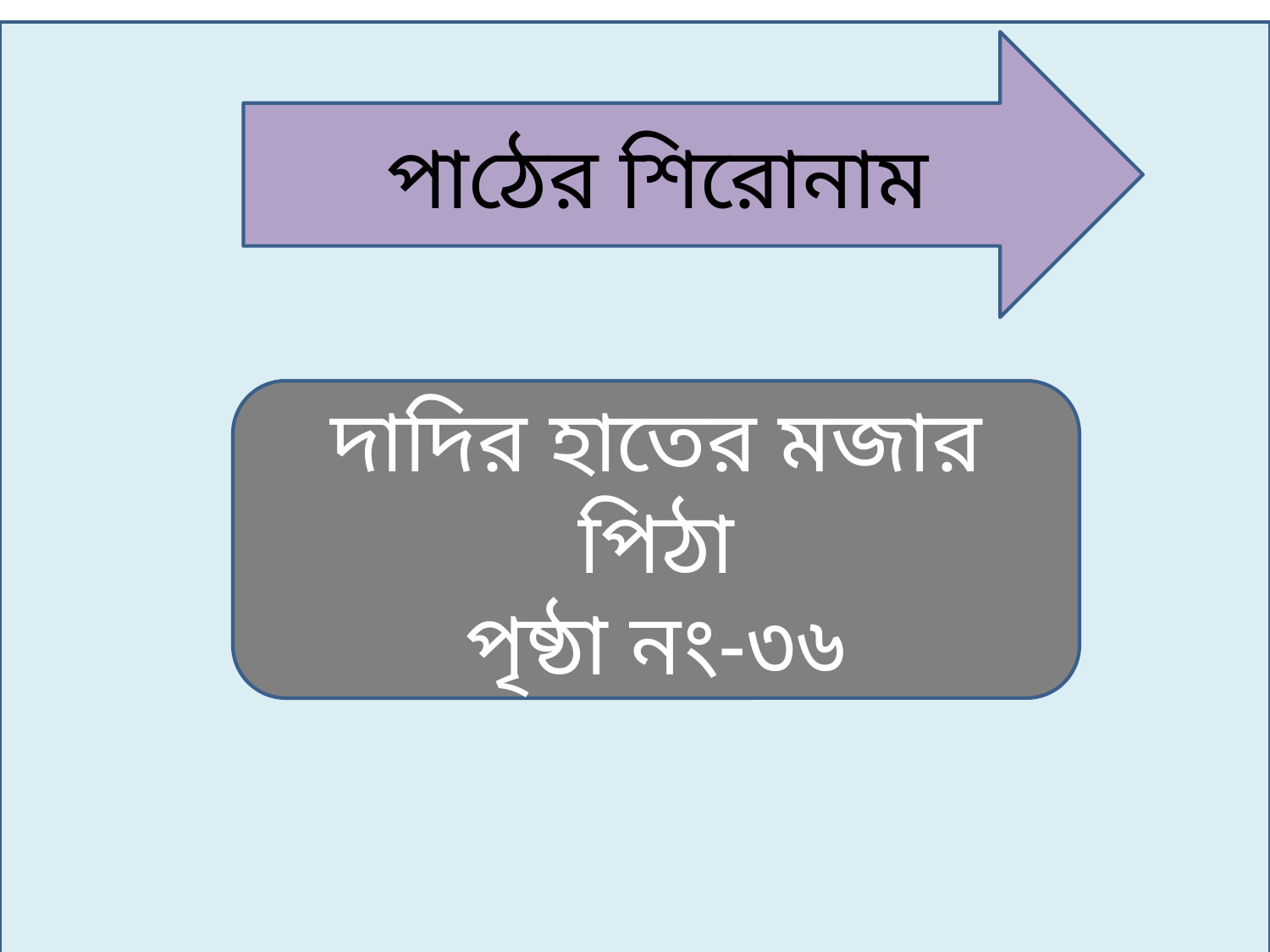

পাঠের শিরোনাম
দাদির হাতের মজার পিঠা
পৃষ্ঠা নং-৩৬